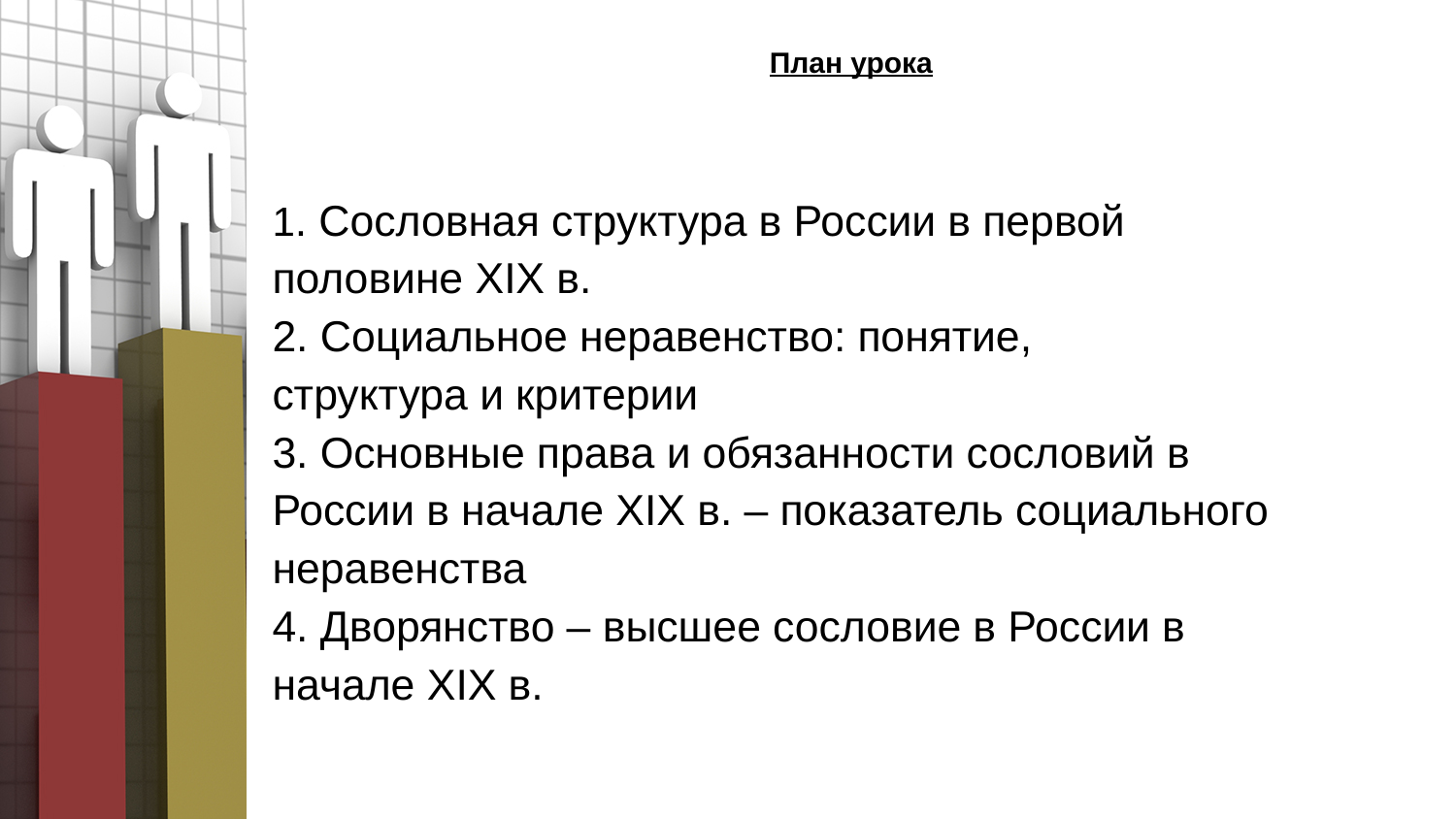

# План урока
1. Сословная структура в России в первой
половине XIX в.
2. Социальное неравенство: понятие,
структура и критерии
3. Основные права и обязанности сословий в
России в начале XIX в. – показатель социального неравенства
4. Дворянство – высшее сословие в России в
начале XIX в.